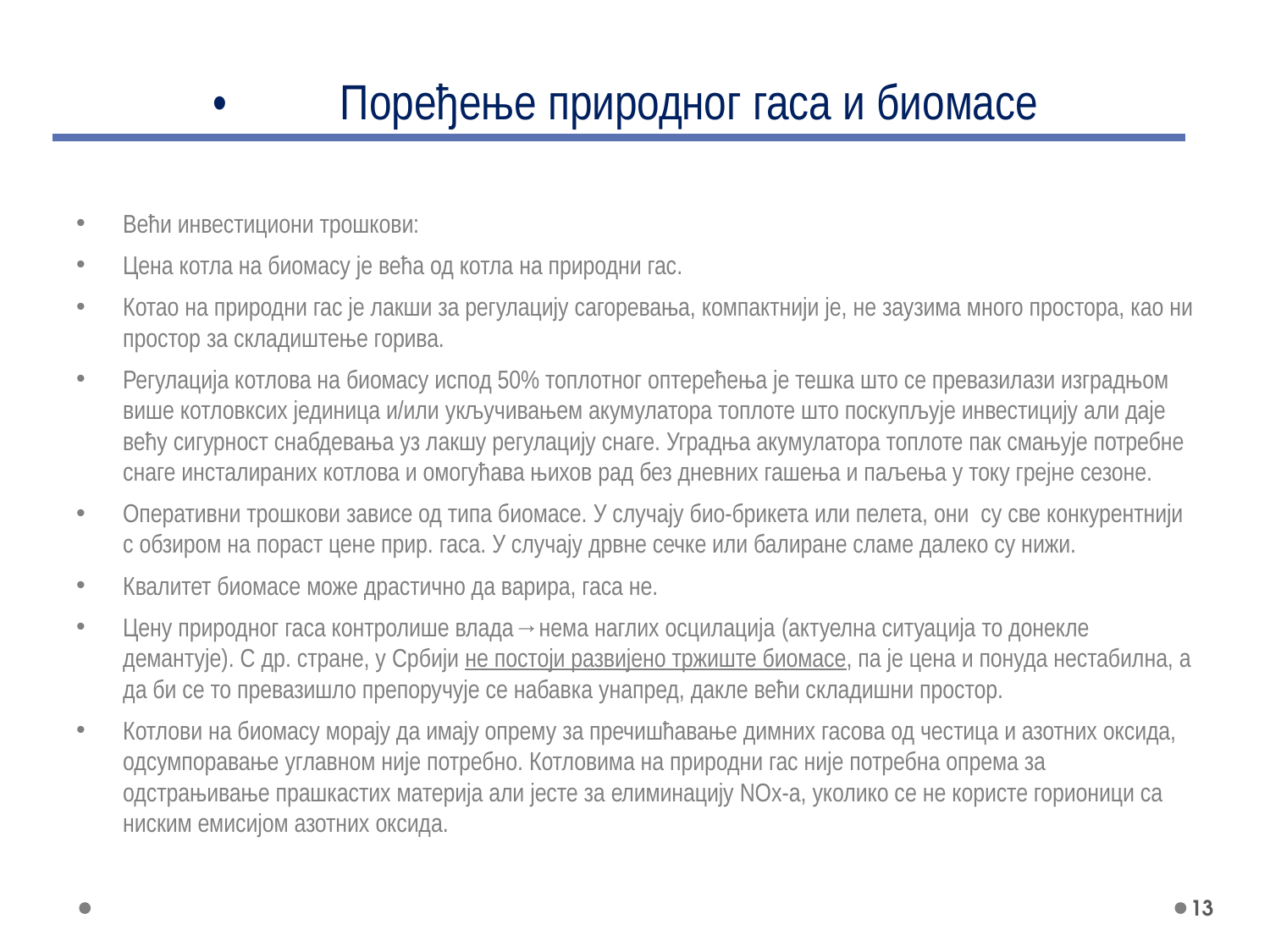

# •	Поређење природног гаса и биомасе
Већи инвестициони трошкови:
Цена котла на биомасу је већа од котла на природни гас.
Котао на природни гас је лакши за регулацију сагоревања, компактнији је, не заузима много простора, као ни простор за складиштење горива.
Регулација котлова на биомасу испод 50% топлотног оптерећења је тешка што се превазилази изградњом више котловксих јединица и/или укључивањем акумулатора топлоте што поскупљује инвестицију али даје већу сигурност снабдевања уз лакшу регулацију снаге. Уградња акумулатора топлоте пак смањује потребне снаге инсталираних котлова и омогућава њихов рад без дневних гашења и паљења у току грејне сезоне.
Оперативни трошкови зависе од типа биомасе. У случају био-брикета или пелета, они  су све конкурентнији с обзиром на пораст цене прир. гаса. У случају дрвне сечке или балиране сламе далеко су нижи.
Квалитет биомасе може драстично да варира, гаса не.
Цену природног гаса контролише влада→нема наглих осцилација (актуелна ситуација то донекле демантује). С др. стране, у Србији не постоји развијено тржиште биомасе, па је цена и понуда нестабилна, а да би се то превазишло препоручује се набавка унапред, дакле већи складишни простор.
Котлови на биомасу морају да имају опрему за пречишћавање димних гасова од честица и азотних оксида, одсумпоравање углавном није потребно. Котловима на природни гас није потребна опрема за одстрањивање прашкастих материја али јесте за елиминацију NOx-а, уколико се не користе горионици са ниским емисијом азотних оксида.

13